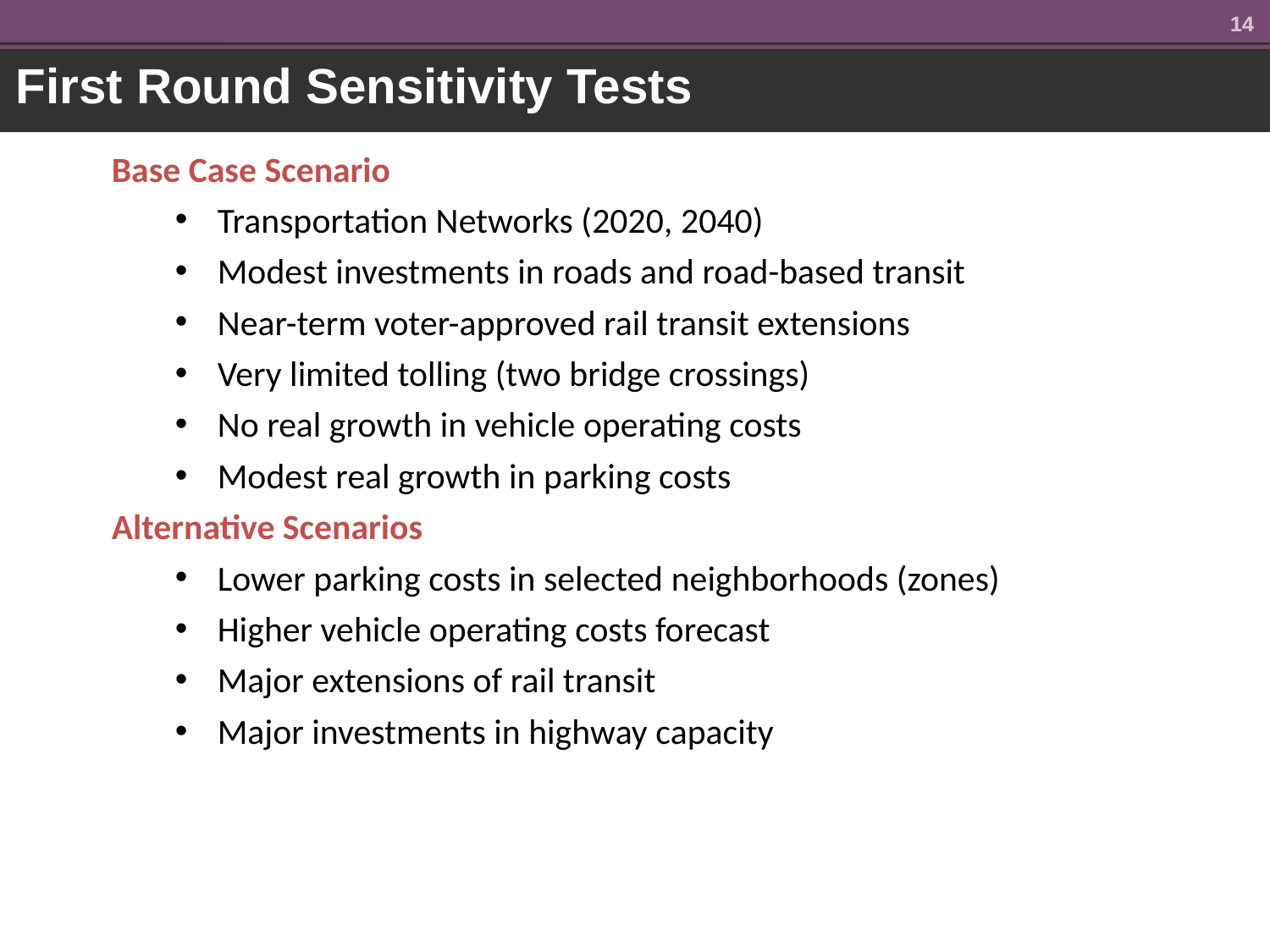

14
14
First Round Sensitivity Tests
Base Case Scenario
Transportation Networks (2020, 2040)
Modest investments in roads and road-based transit
Near-term voter-approved rail transit extensions
Very limited tolling (two bridge crossings)
No real growth in vehicle operating costs
Modest real growth in parking costs
Alternative Scenarios
Lower parking costs in selected neighborhoods (zones)
Higher vehicle operating costs forecast
Major extensions of rail transit
Major investments in highway capacity